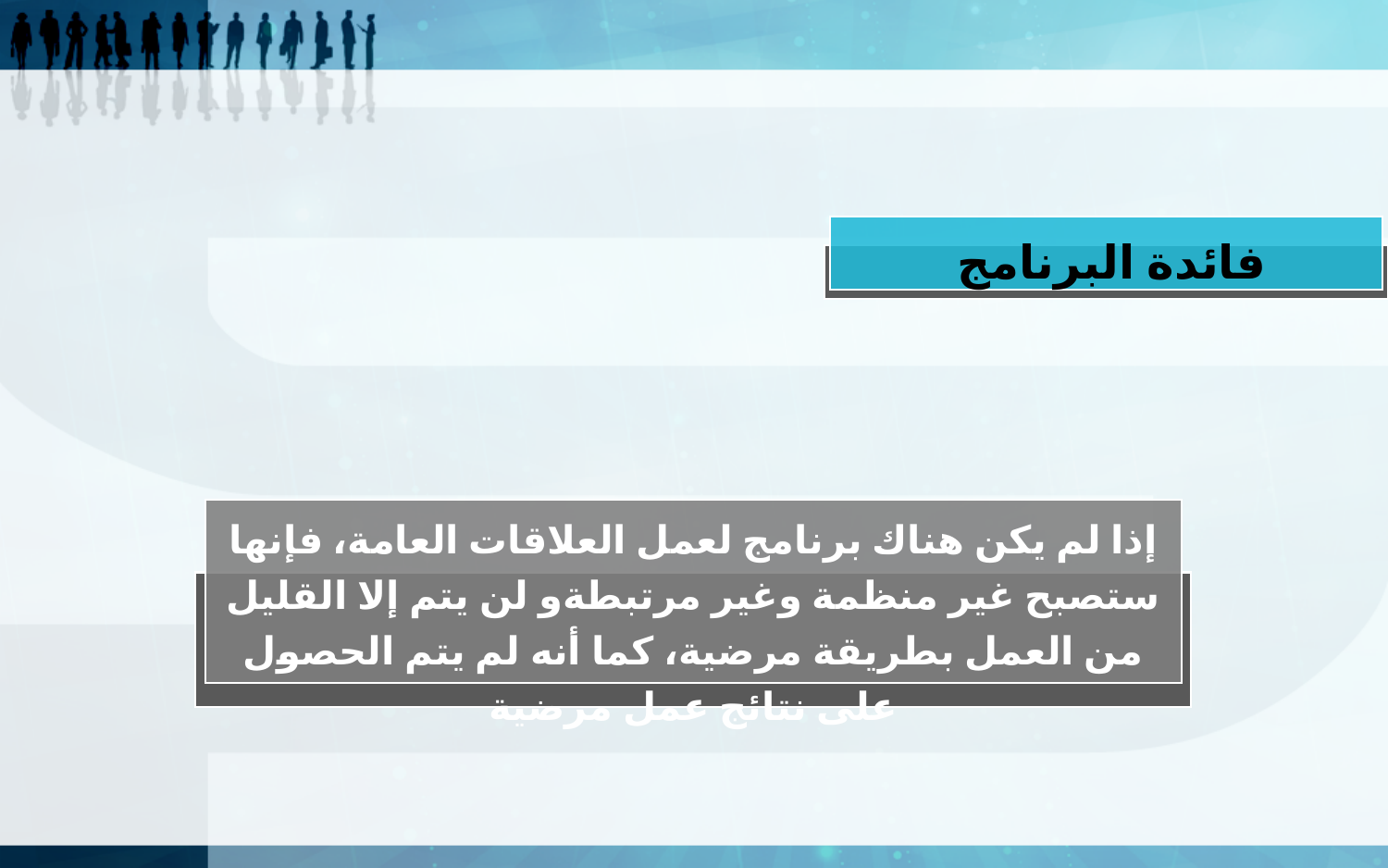

فائدة البرنامج

إذا لم يكن هناك برنامج لعمل العلاقات العامة، فإنها ستصبح غير منظمة وغير مرتبطةو لن يتم إلا القليل من العمل بطريقة مرضية، كما أنه لم يتم الحصول على نتائج عمل مرضية